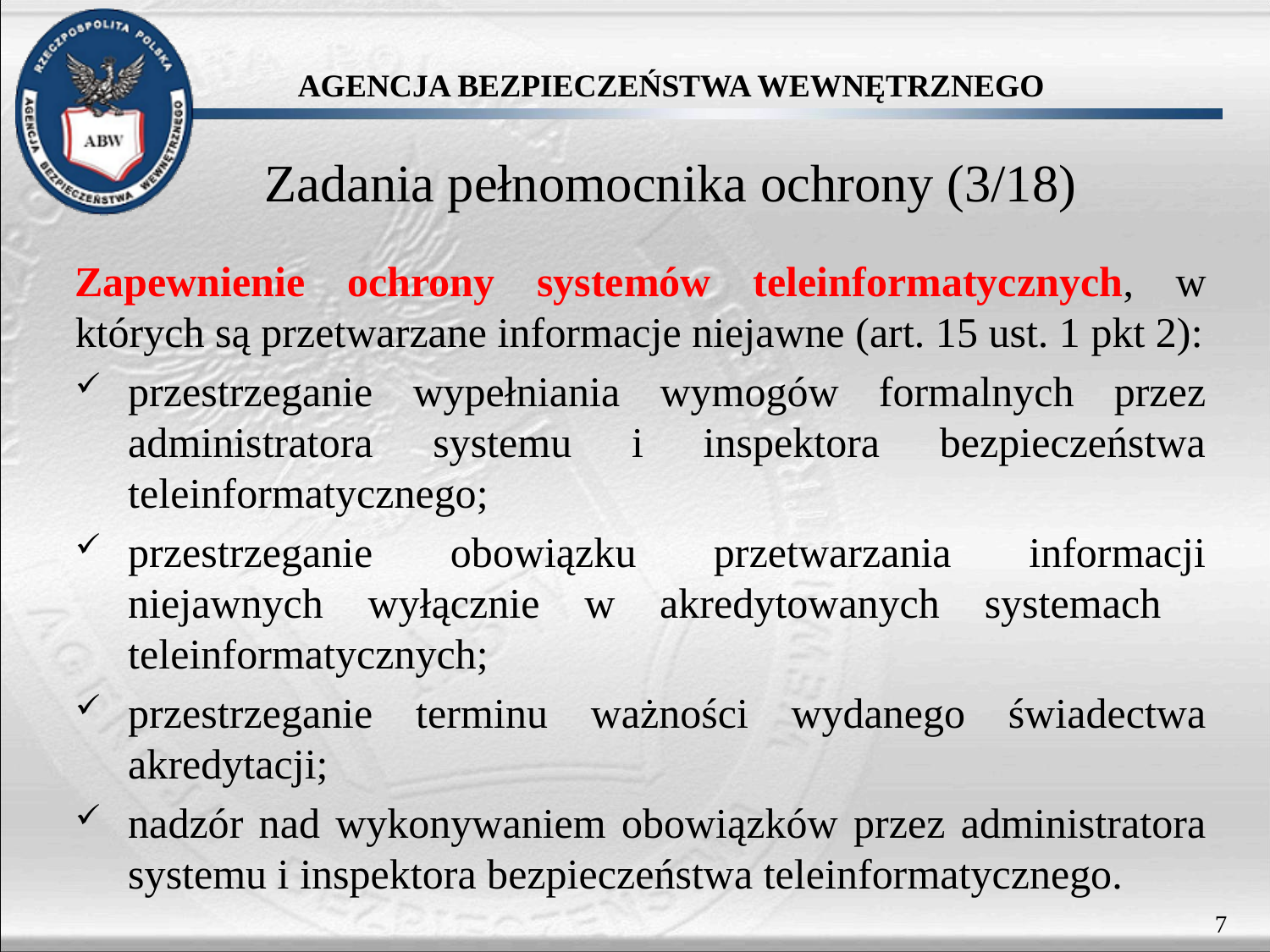

Zadania pełnomocnika ochrony (3/18)
Zapewnienie ochrony systemów teleinformatycznych, w których są przetwarzane informacje niejawne (art. 15 ust. 1 pkt 2):
przestrzeganie wypełniania wymogów formalnych przez administratora systemu i inspektora bezpieczeństwa teleinformatycznego;
przestrzeganie obowiązku przetwarzania informacji niejawnych wyłącznie w akredytowanych systemach  teleinformatycznych;
przestrzeganie terminu ważności wydanego świadectwa akredytacji;
nadzór nad wykonywaniem obowiązków przez administratora systemu i inspektora bezpieczeństwa teleinformatycznego.
7